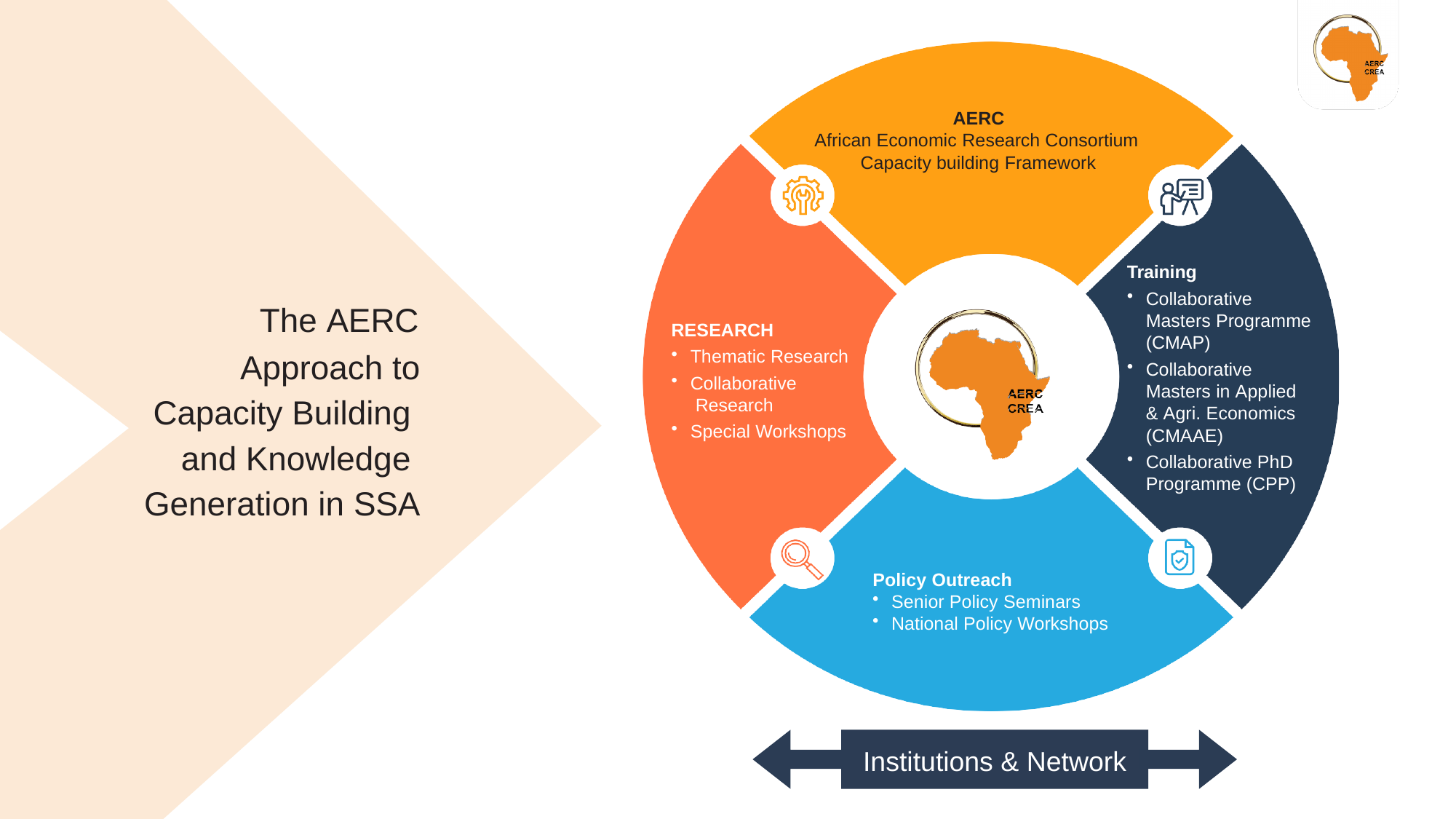

AERC
African Economic Research Consortium  Capacity building Framework
Training
Collaborative  Masters Programme  (CMAP)
Collaborative  Masters in Applied  & Agri. Economics  (CMAAE)
Collaborative PhD  Programme (CPP)
The AERC
Approach to  Capacity Building  and Knowledge  Generation in SSA
RESEARCH
Thematic Research
Collaborative  Research
Special Workshops
Policy Outreach
Senior Policy Seminars
National Policy Workshops

Institutions & Network